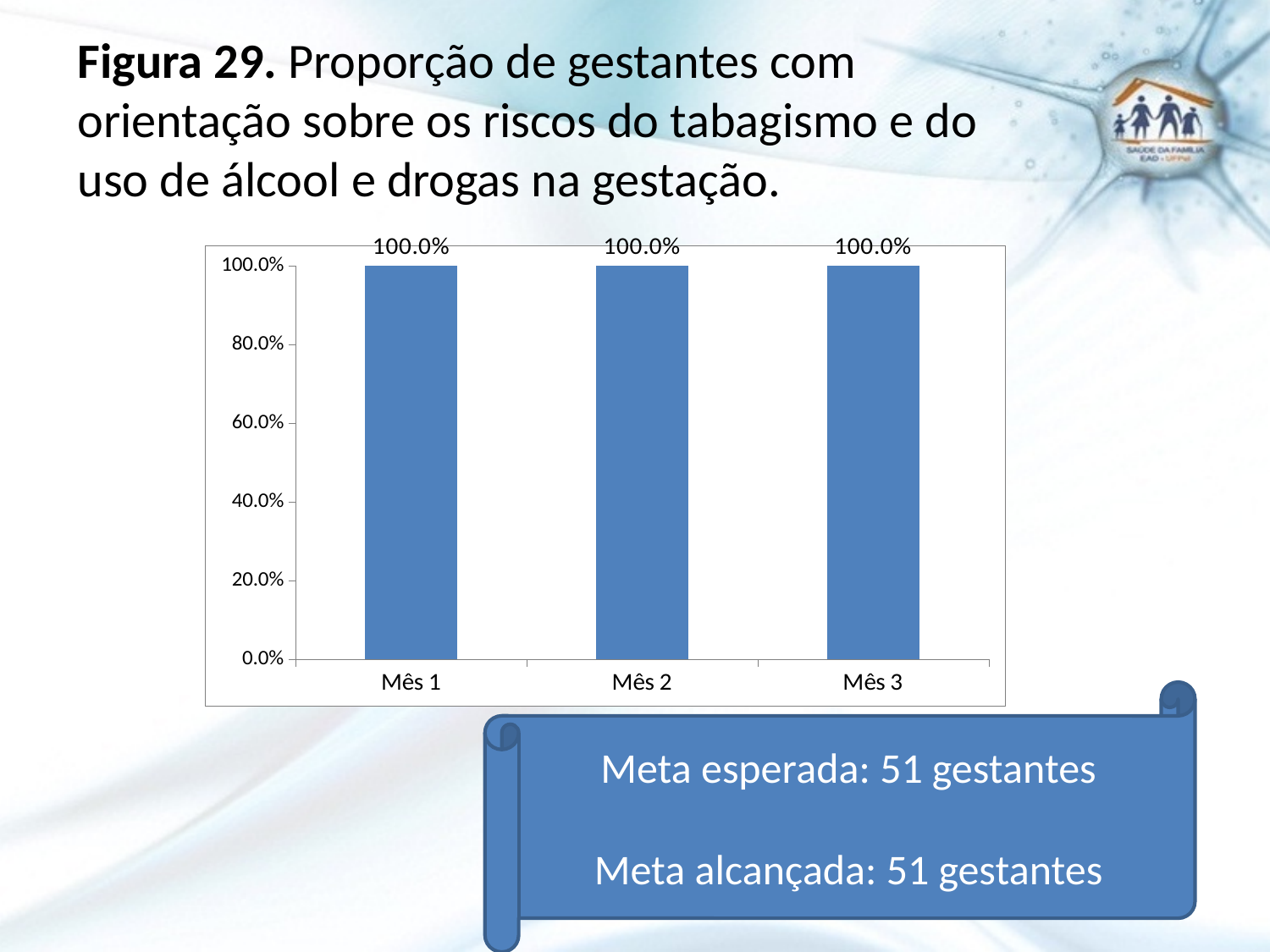

# Figura 29. Proporção de gestantes com orientação sobre os riscos do tabagismo e do uso de álcool e drogas na gestação.

### Chart

| Category | Proporção de gestantes com orientação sobre os riscos do tabagismo e do uso de álcool e drogas na gestação |
|---|---|
| Mês 1 | 1.0 |
| Mês 2 | 1.0 |
| Mês 3 | 1.0 |
Meta esperada: 51 gestantes

Meta alcançada: 51 gestantes